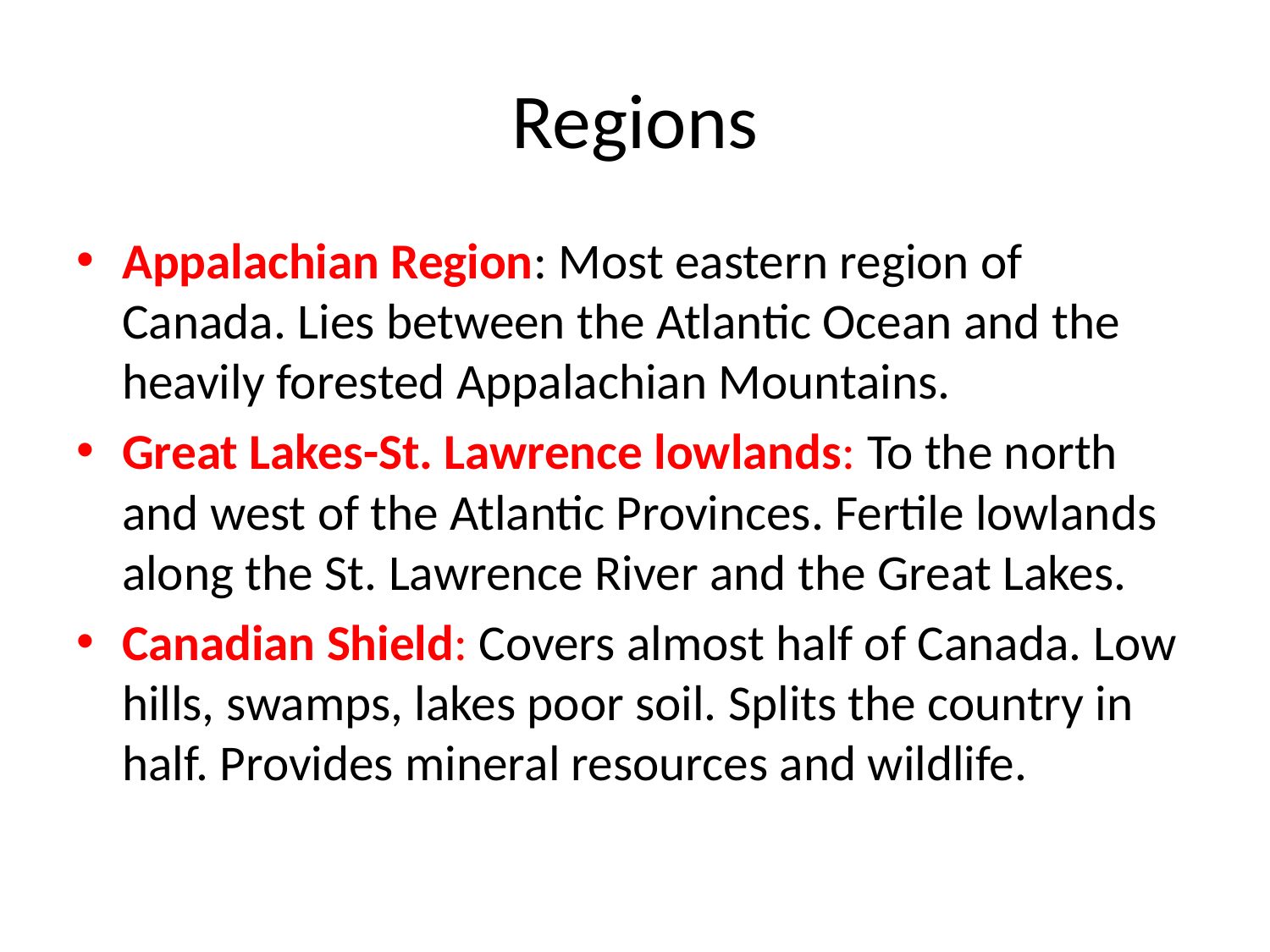

# Regions
Appalachian Region: Most eastern region of Canada. Lies between the Atlantic Ocean and the heavily forested Appalachian Mountains.
Great Lakes-St. Lawrence lowlands: To the north and west of the Atlantic Provinces. Fertile lowlands along the St. Lawrence River and the Great Lakes.
Canadian Shield: Covers almost half of Canada. Low hills, swamps, lakes poor soil. Splits the country in half. Provides mineral resources and wildlife.